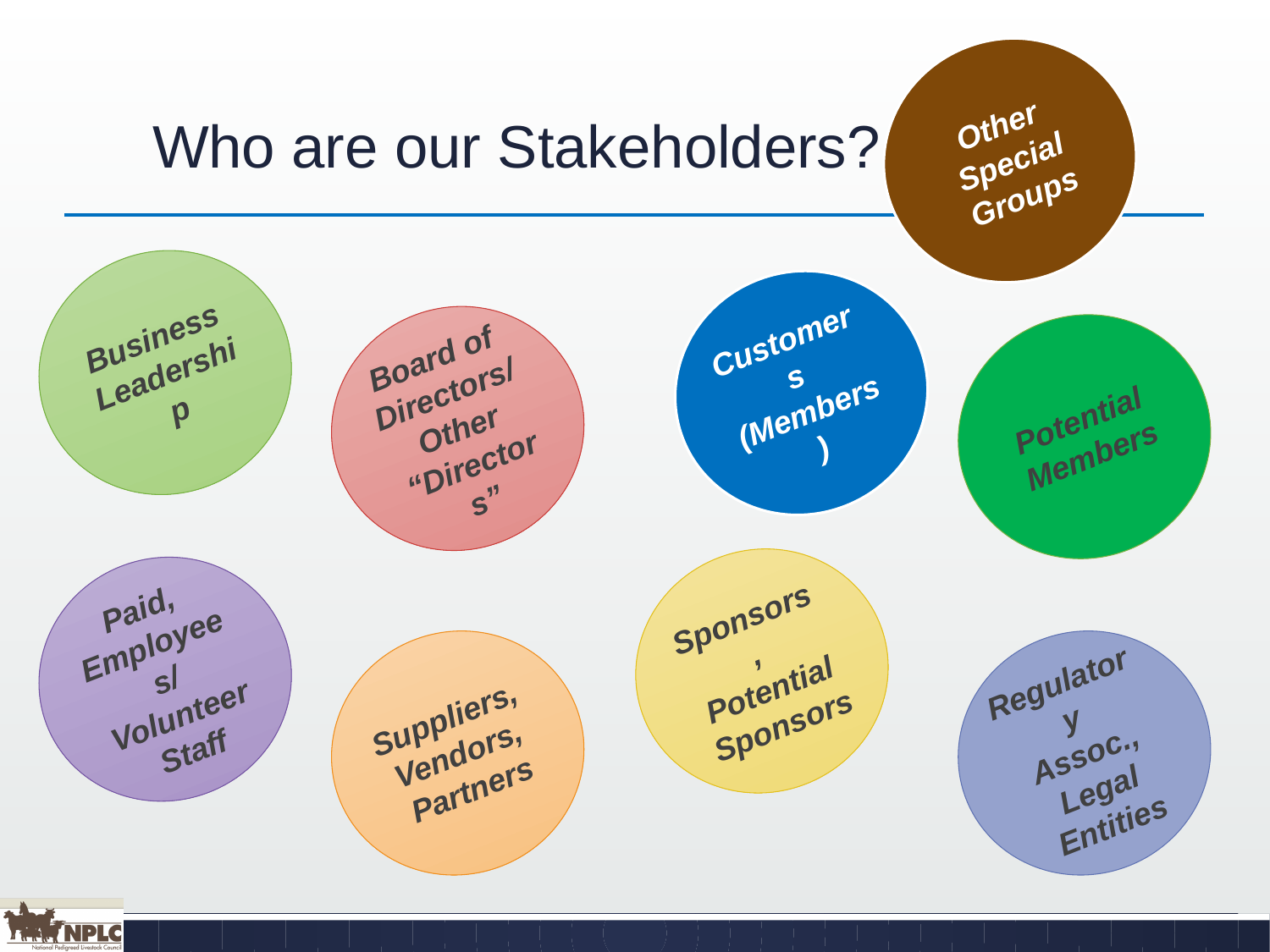

Other Special Groups
# Who are our Stakeholders?
Business Leadership
Customers (Members)
Board of Directors/ Other “Directors”
Potential Members
Sponsors,
Potential Sponsors
Paid, Employees/ Volunteer Staff
Suppliers, Vendors,
Partners
Regulatory
Assoc.,
Legal Entities